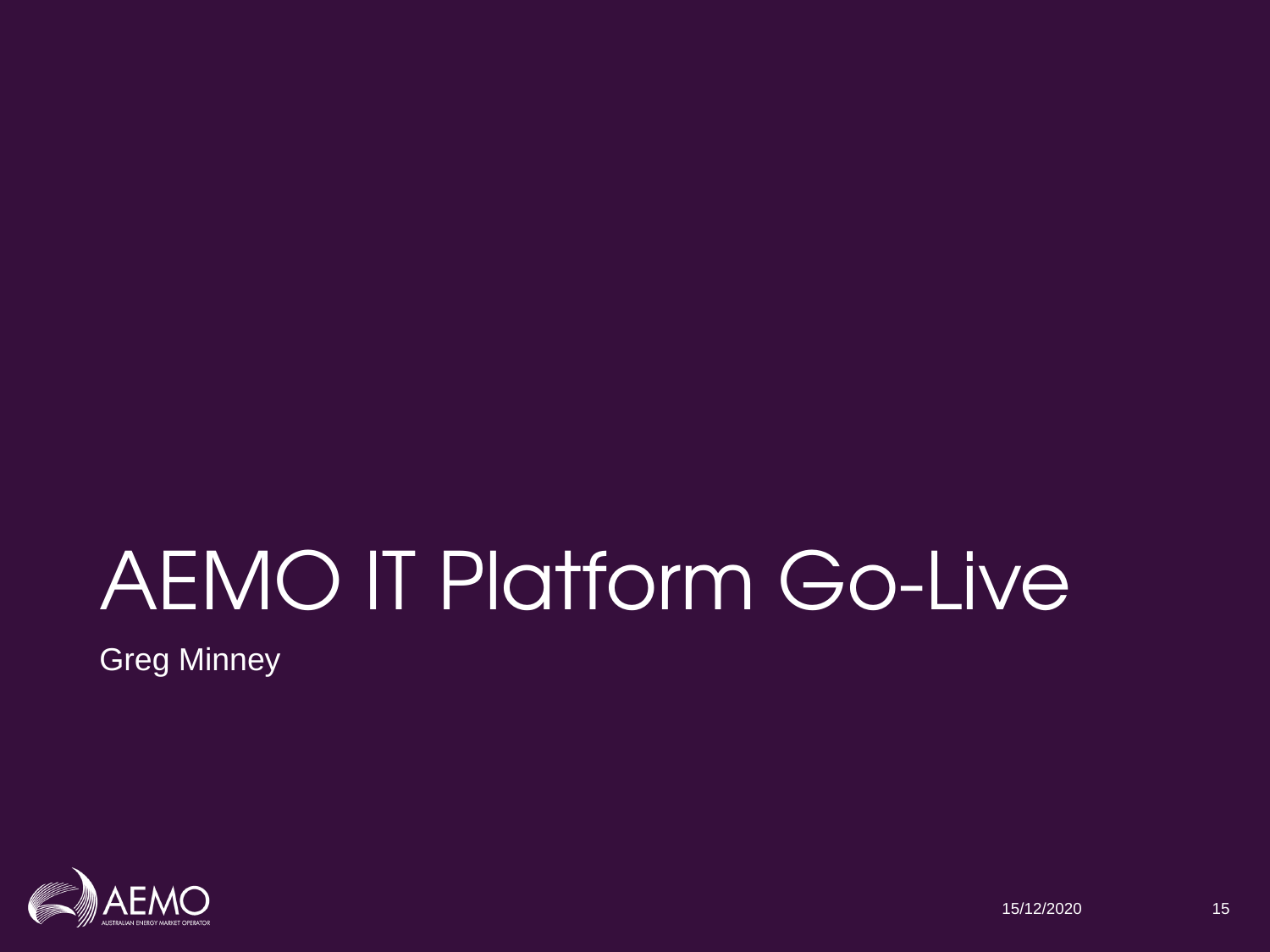

# AEMO IT Platform Go-Live
Greg Minney
15/12/2020
15